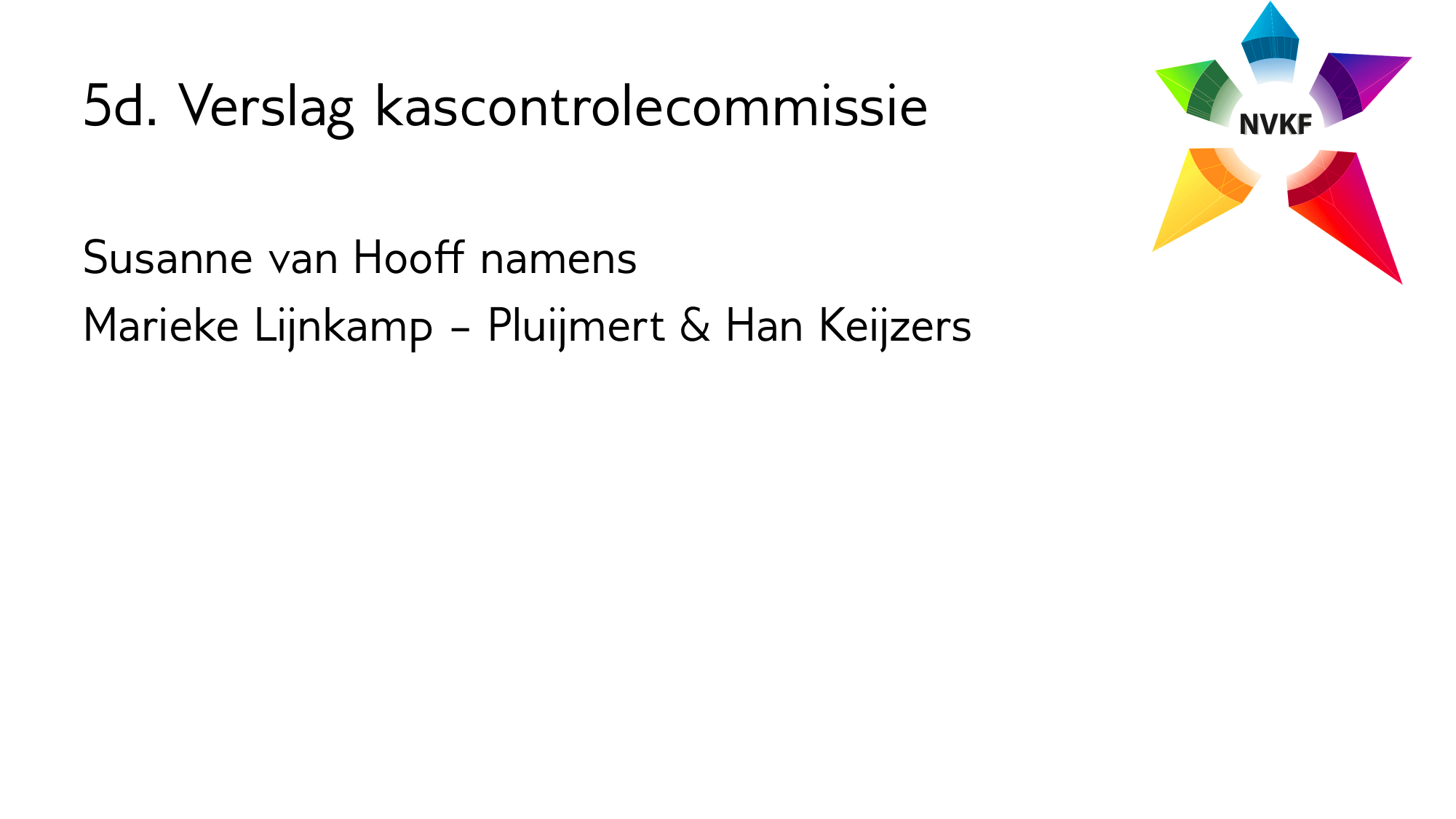

# 5d. Verslag kascontrolecommissie
Susanne van Hooff namens
Marieke Lijnkamp – Pluijmert & Han Keijzers